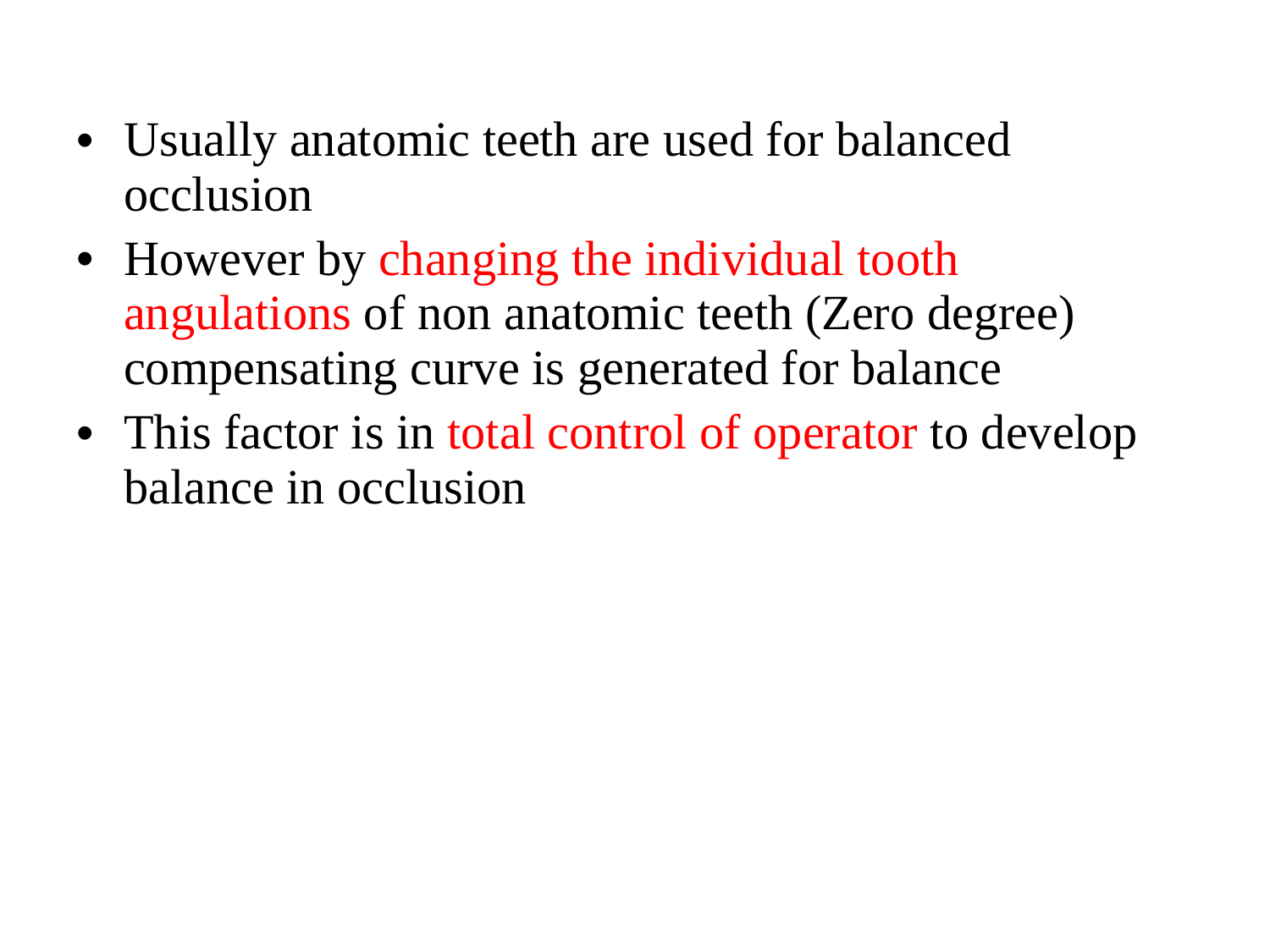

Usually anatomic teeth are used for balanced occlusion
However by changing the individual tooth angulations of non anatomic teeth (Zero degree) compensating curve is generated for balance
This factor is in total control of operator to develop balance in occlusion